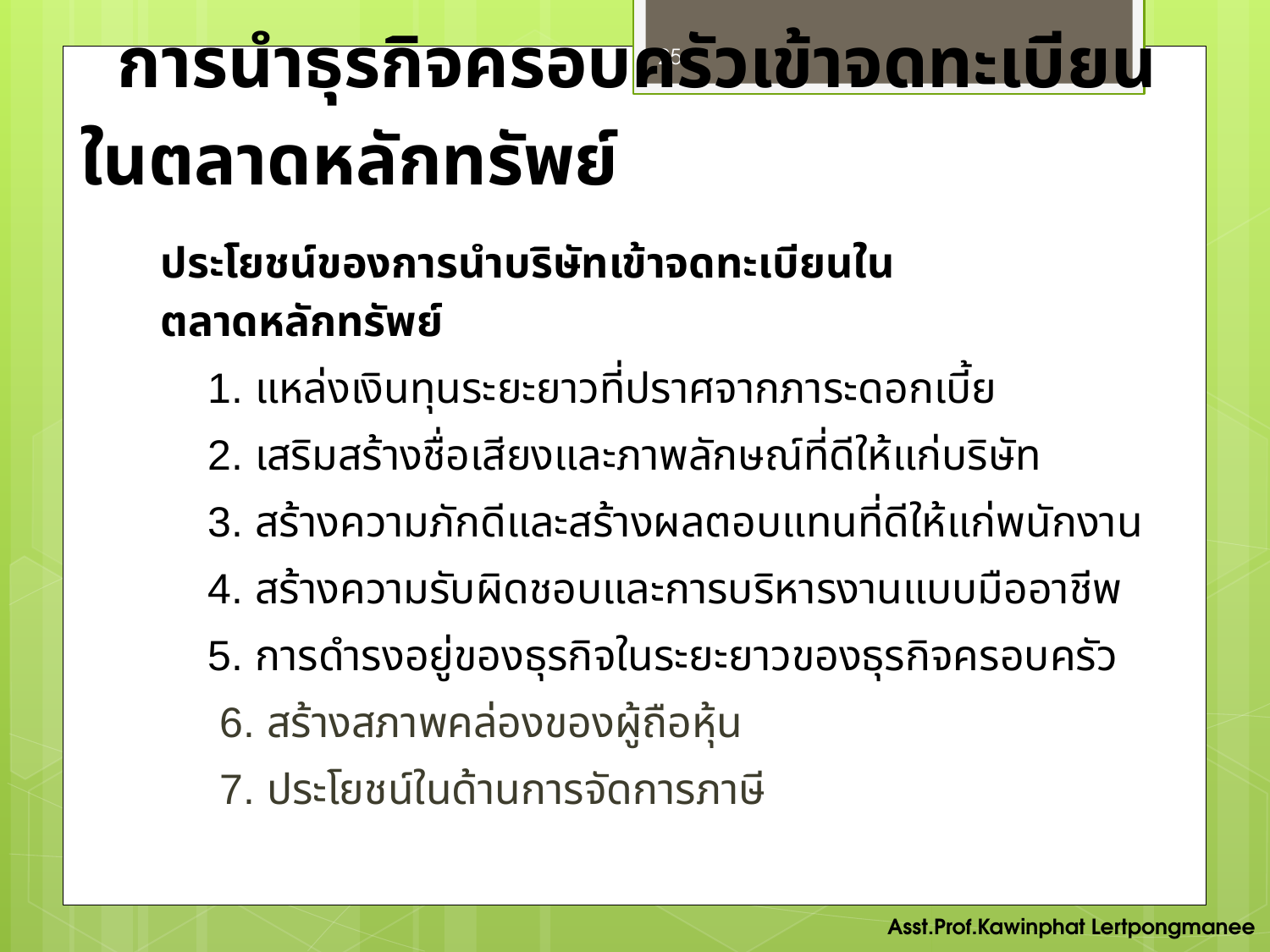

25
# การนำธุรกิจครอบครัวเข้าจดทะเบียนในตลาดหลักทรัพย์
ประโยชน์ของการนำบริษัทเข้าจดทะเบียนในตลาดหลักทรัพย์
	1. แหล่งเงินทุนระยะยาวที่ปราศจากภาระดอกเบี้ย
	2. เสริมสร้างชื่อเสียงและภาพลักษณ์ที่ดีให้แก่บริษัท
	3. สร้างความภักดีและสร้างผลตอบแทนที่ดีให้แก่พนักงาน
	4. สร้างความรับผิดชอบและการบริหารงานแบบมืออาชีพ
	5. การดำรงอยู่ของธุรกิจในระยะยาวของธุรกิจครอบครัว
	 6. สร้างสภาพคล่องของผู้ถือหุ้น
	 7. ประโยชน์ในด้านการจัดการภาษี

Asst.Prof.Kawinphat Lertpongmanee